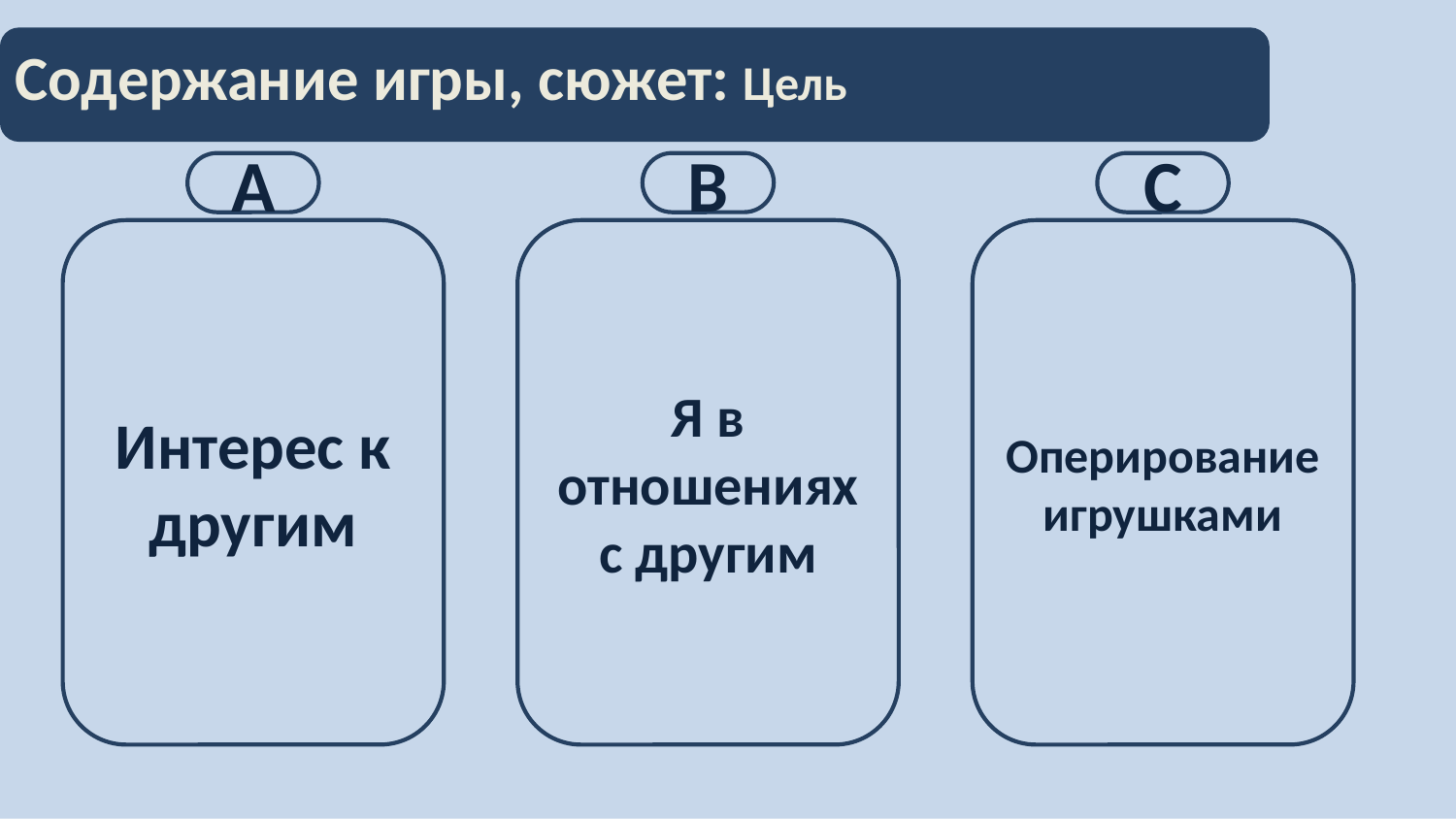

# Содержание игры, сюжет: Цель
С
В
А
Интерес к другим
Я в отношениях с другим
Оперирование игрушками